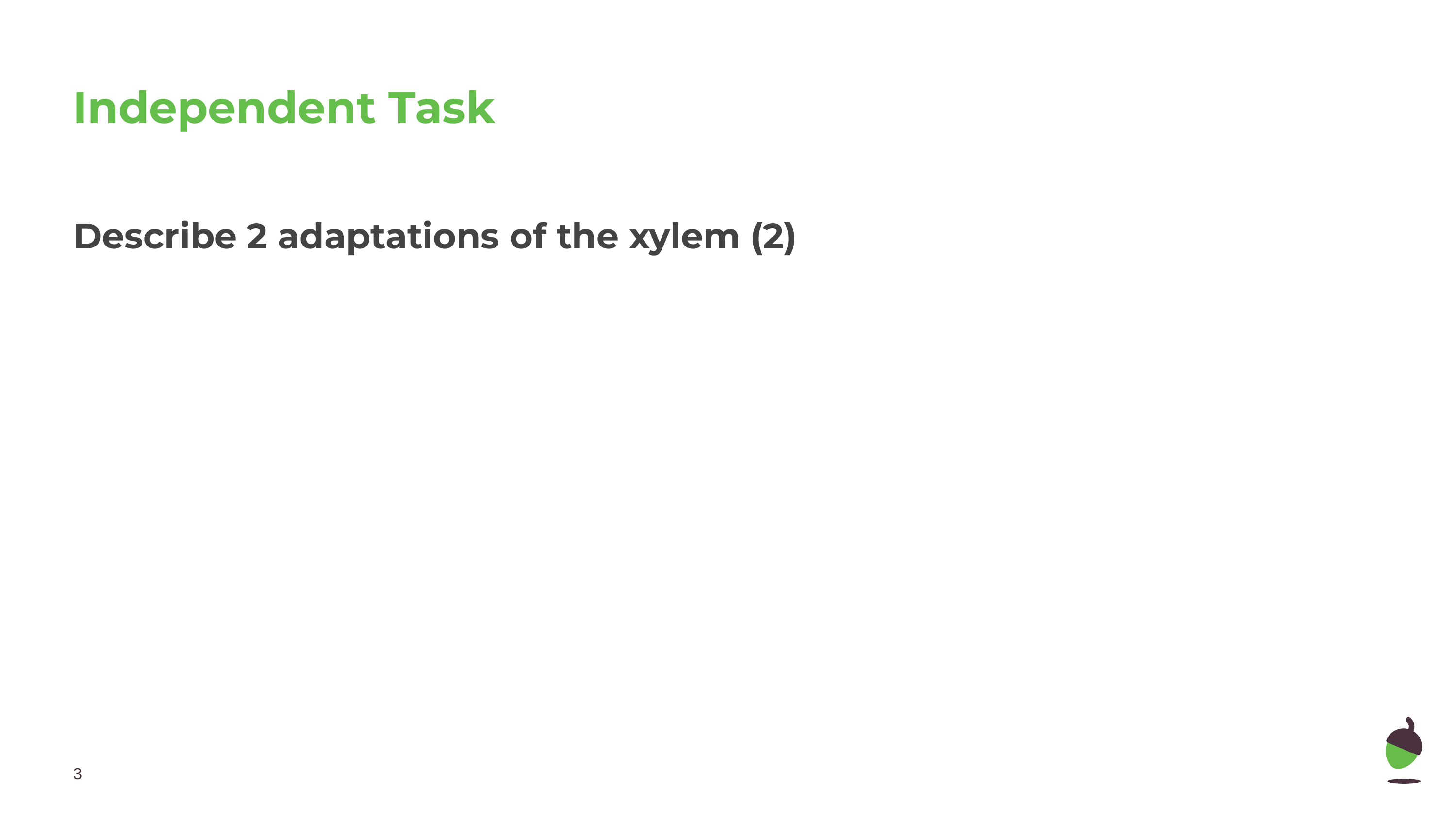

# Independent Task
Describe 2 adaptations of the xylem (2)

3